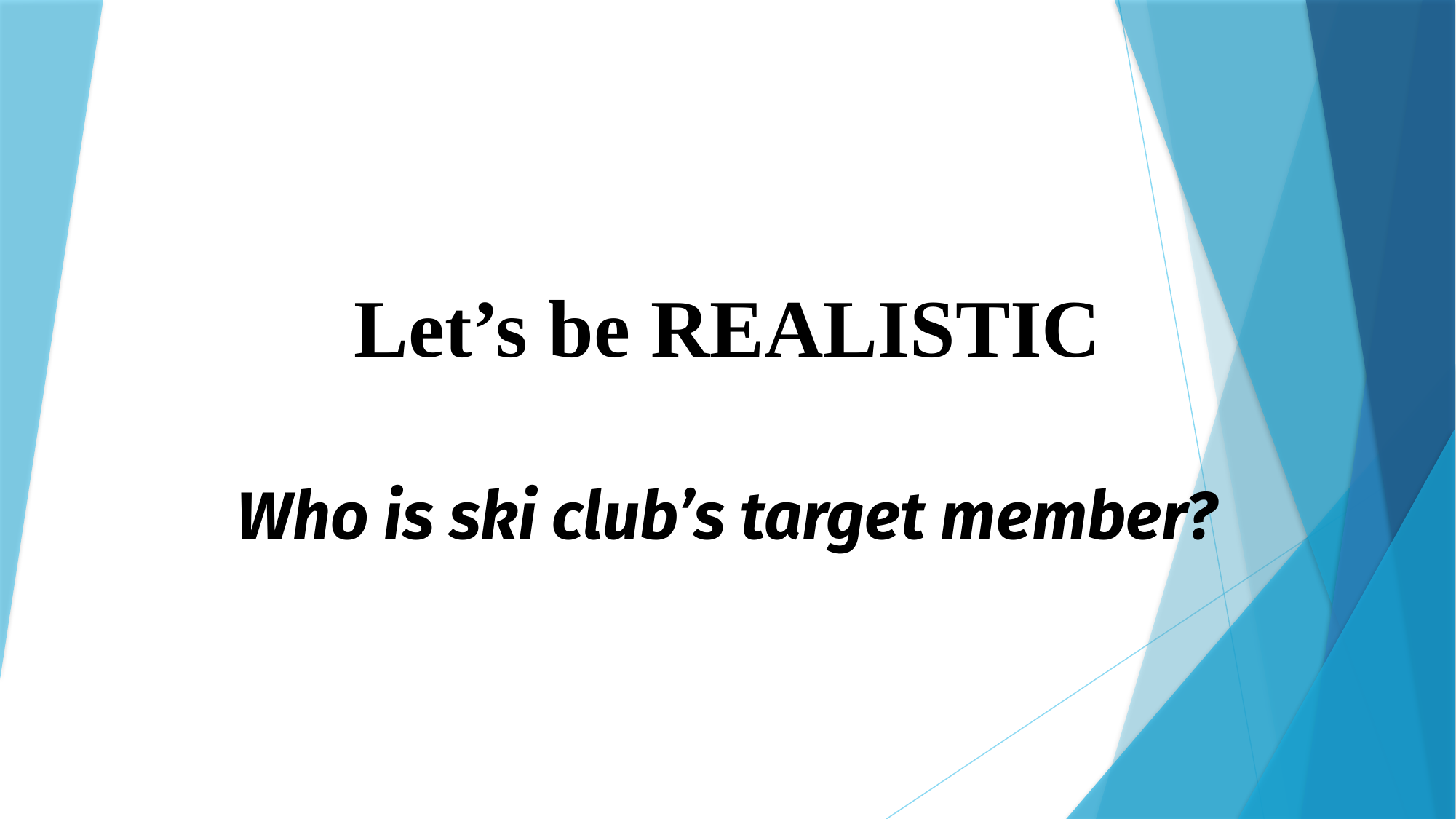

# Let’s be REALISTIC Who is ski club’s target member?